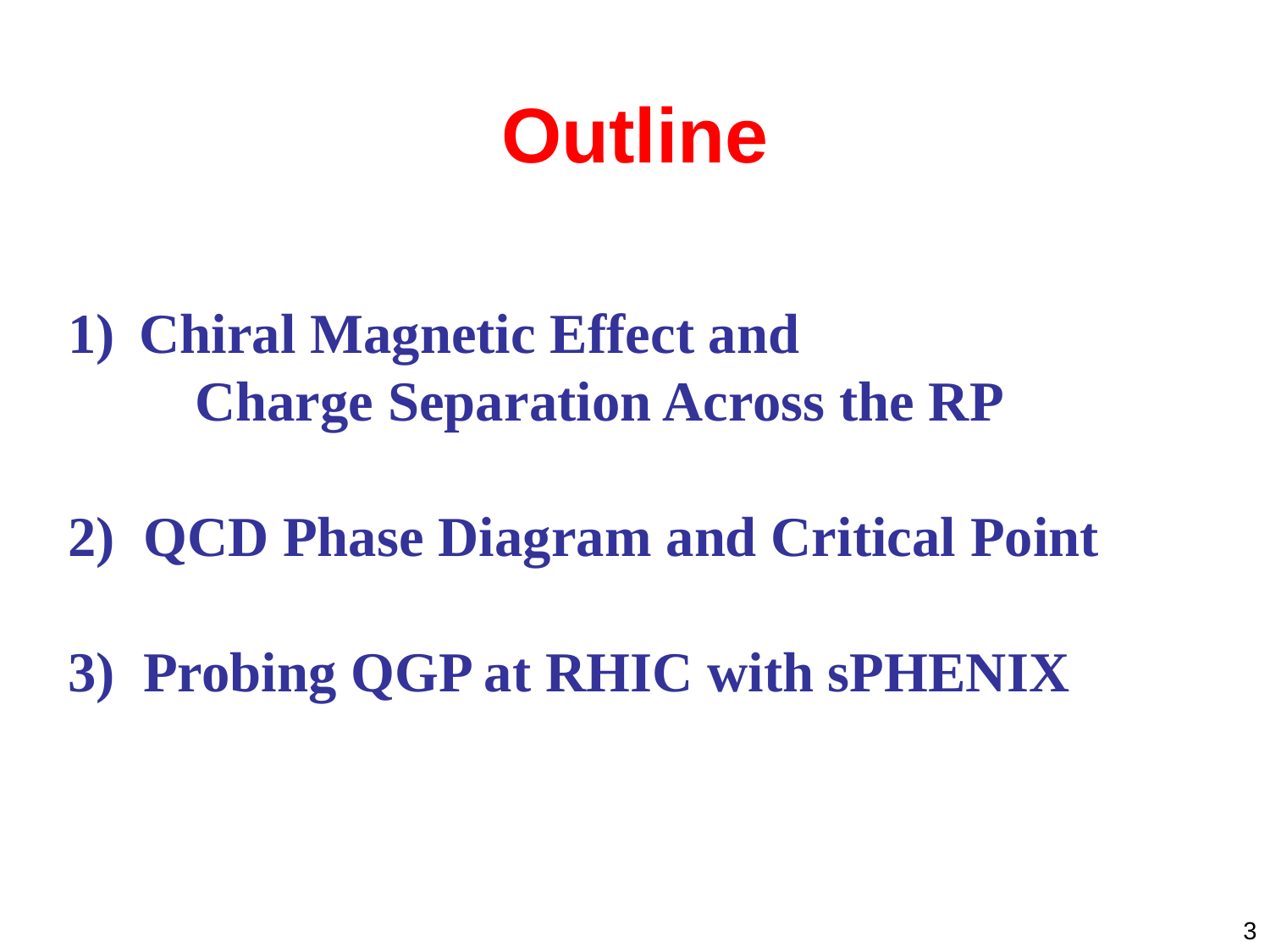

# Outline
Chiral Magnetic Effect and
	Charge Separation Across the RP

2)  QCD Phase Diagram and Critical Point

3)  Probing QGP at RHIC with sPHENIX
3